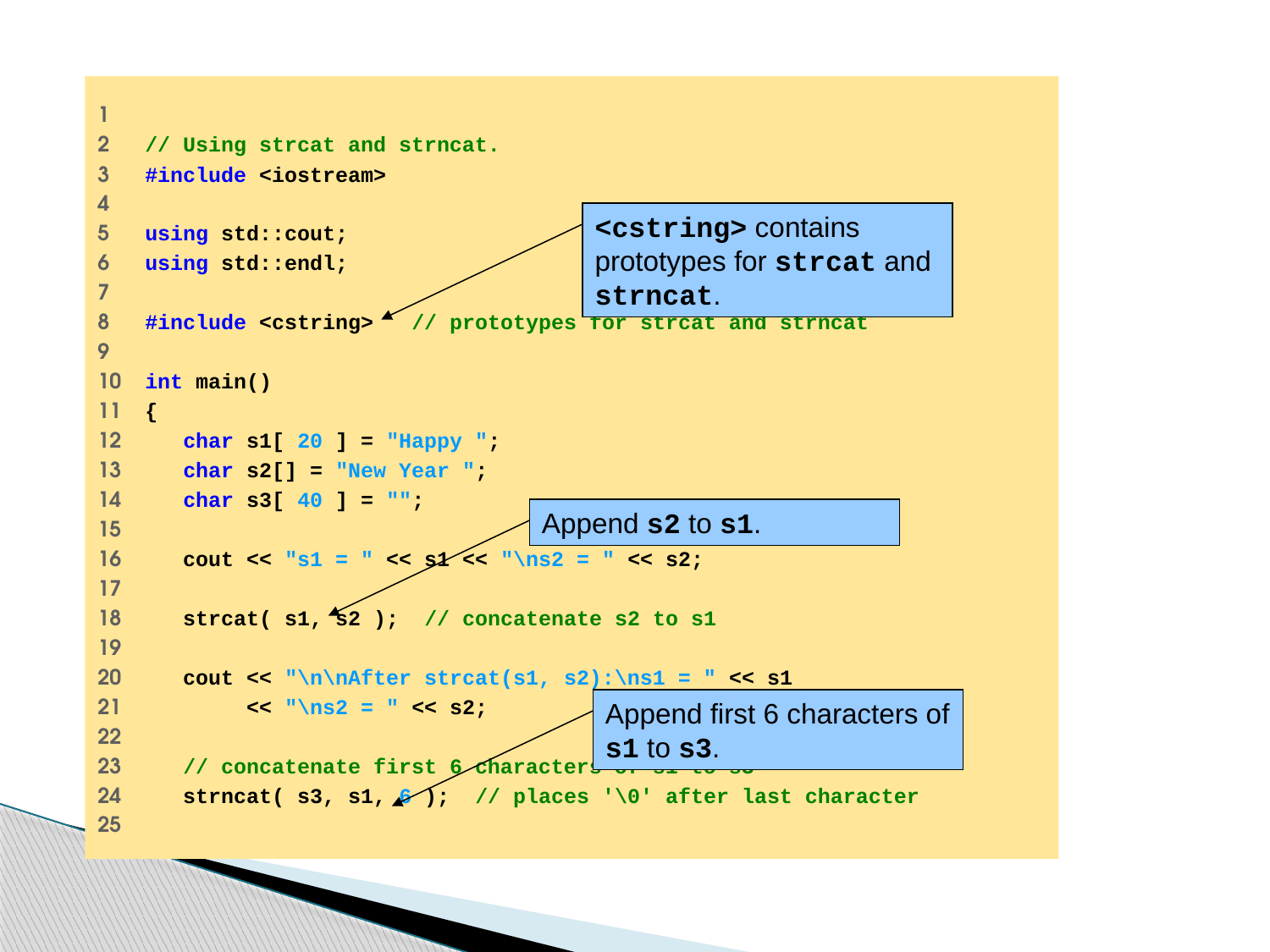

#
1
2      // Using strcat and strncat.
3      #include <iostream>
4
5      using std::cout;
6      using std::endl;
7
8      #include <cstring>   // prototypes for strcat and strncat
9
10    int main()
11    {
12       char s1[ 20 ] = "Happy ";
13       char s2[] = "New Year ";
14       char s3[ 40 ] = "";
15
16       cout << "s1 = " << s1 << "\ns2 = " << s2;
17
18       strcat( s1, s2 );  // concatenate s2 to s1
19
20       cout << "\n\nAfter strcat(s1, s2):\ns1 = " << s1
21            << "\ns2 = " << s2;
22
23       // concatenate first 6 characters of s1 to s3
24       strncat( s3, s1, 6 );  // places '\0' after last character
25
<cstring> contains prototypes for strcat and strncat.

Append s2 to s1.

Append first 6 characters of s1 to s3.